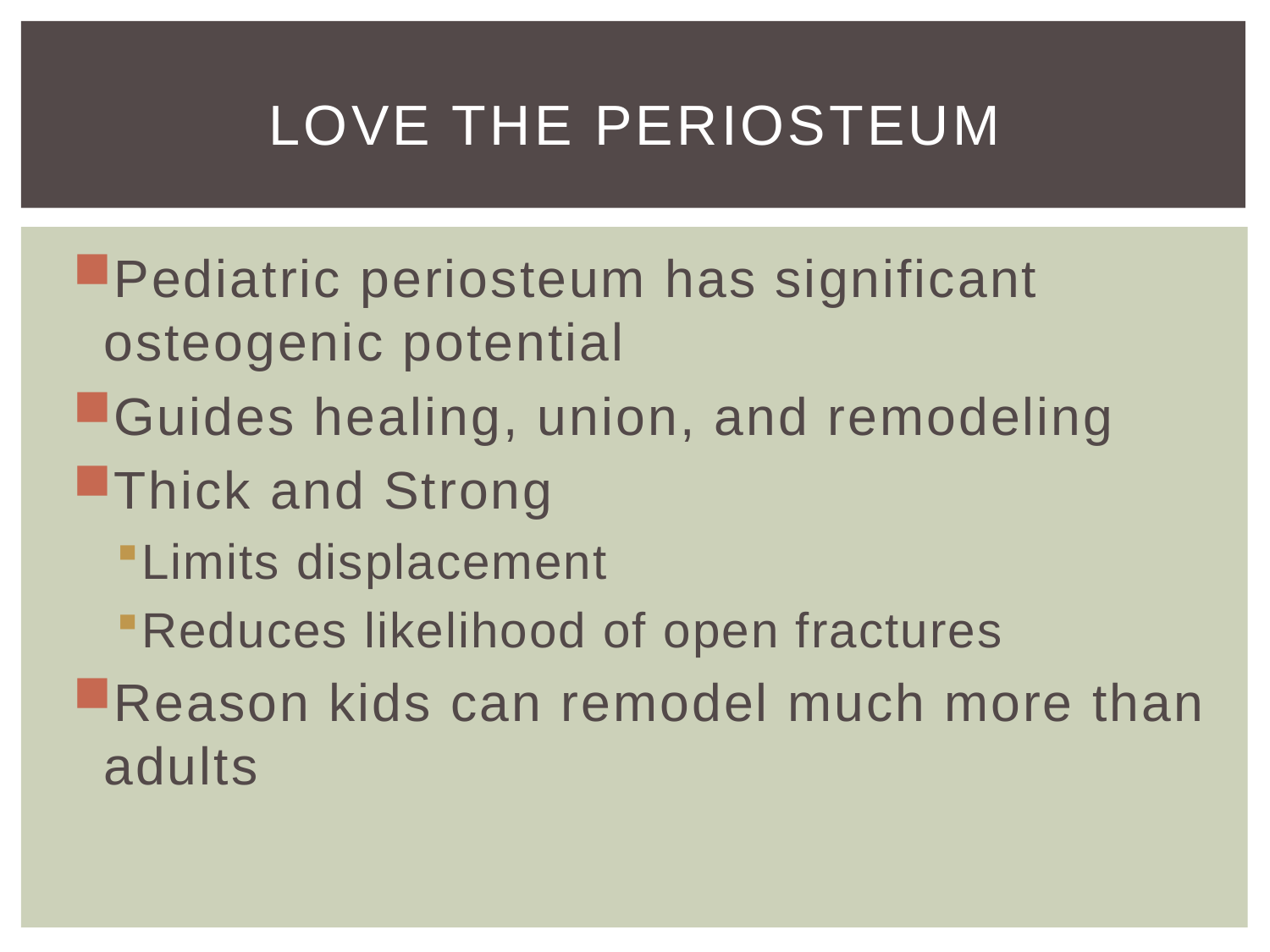

# Love the Periosteum
Pediatric periosteum has significant osteogenic potential
Guides healing, union, and remodeling
Thick and Strong
Limits displacement
Reduces likelihood of open fractures
Reason kids can remodel much more than adults